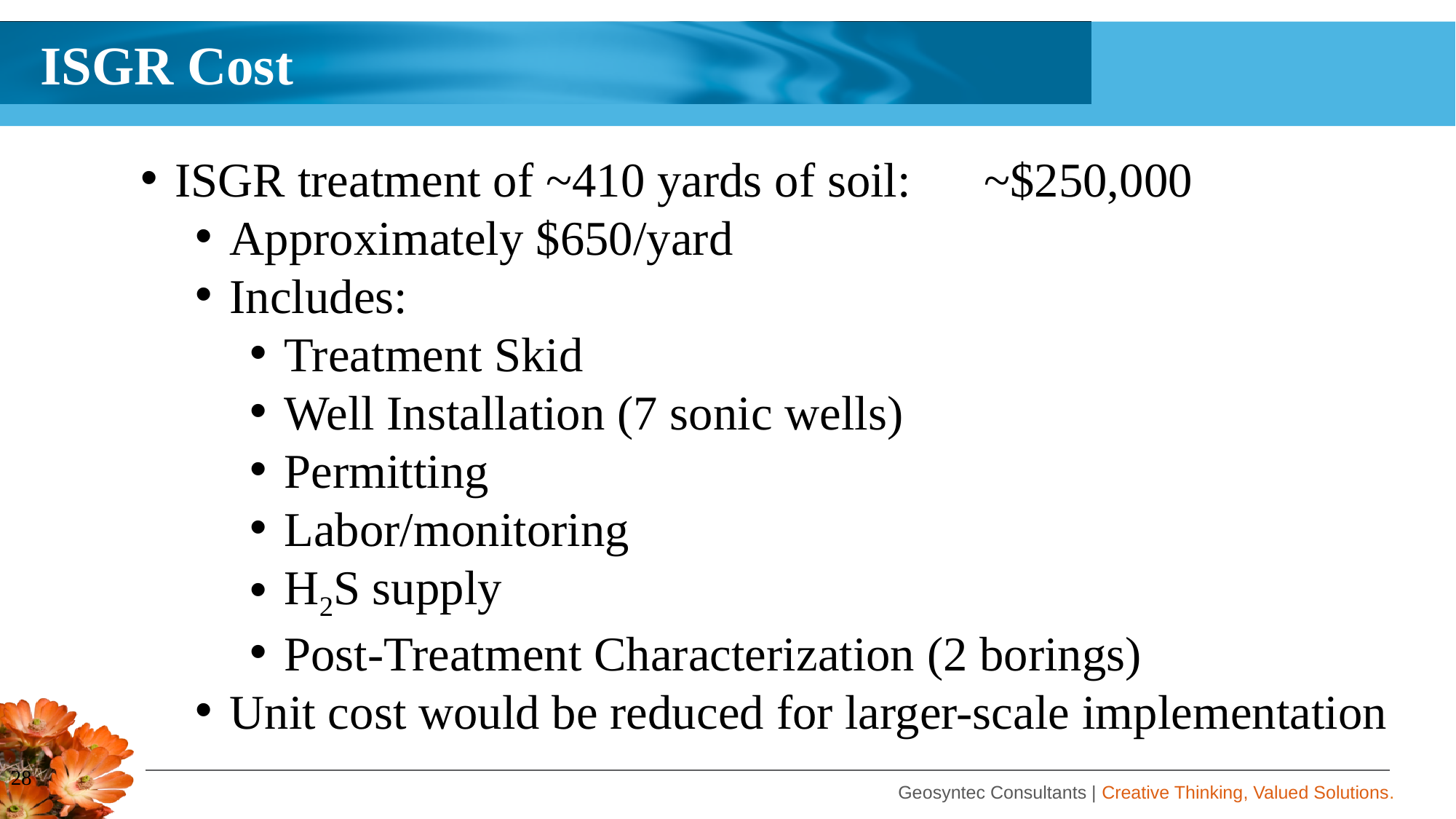

# ISGR Cost
ISGR treatment of ~410 yards of soil:      ~$250,000
Approximately $650/yard
Includes:
Treatment Skid
Well Installation (7 sonic wells)
Permitting
Labor/monitoring
H2S supply
Post-Treatment Characterization (2 borings)
Unit cost would be reduced for larger-scale implementation

28